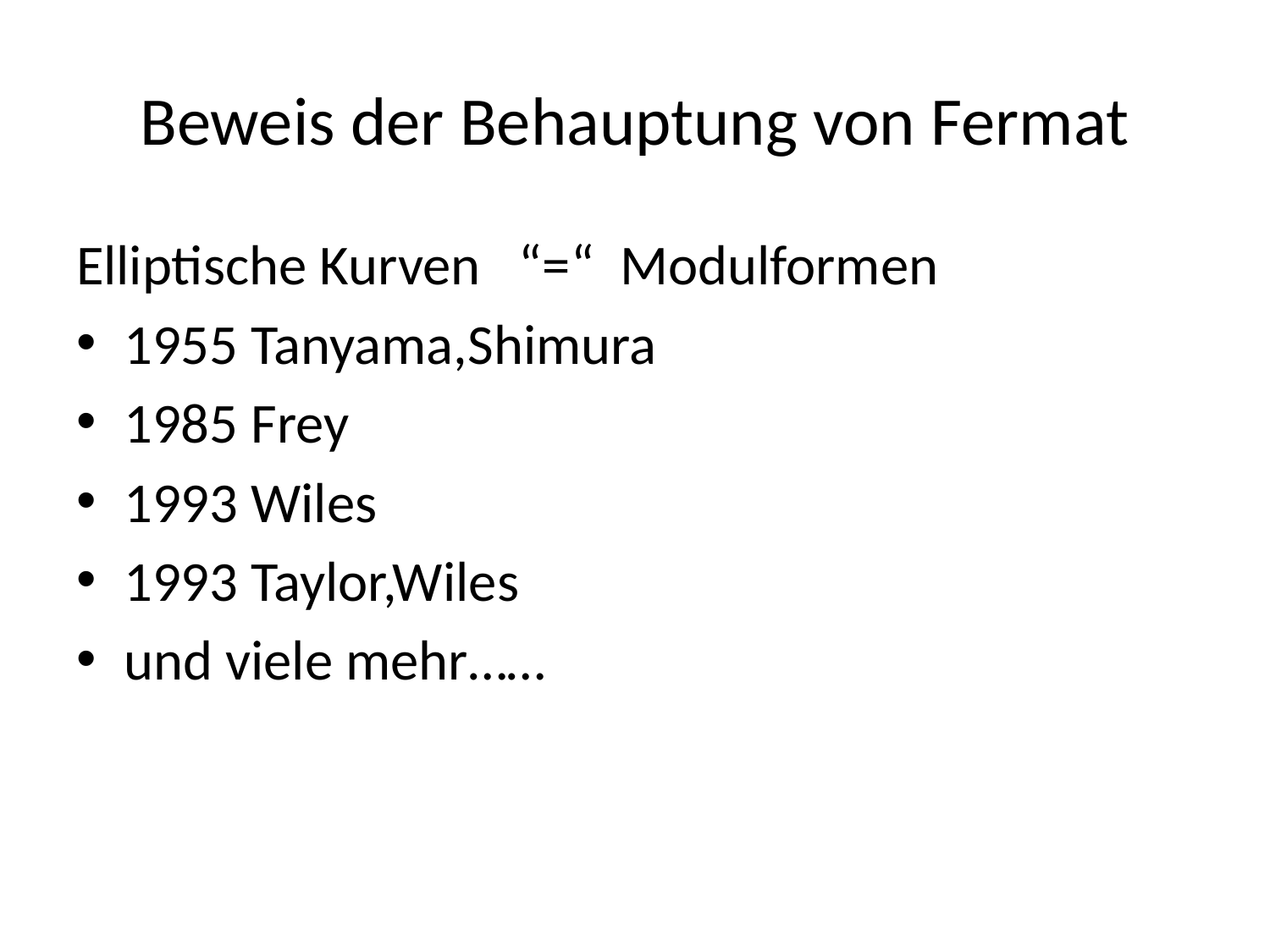

# Beweis der Behauptung von Fermat
Elliptische Kurven   “=“  Modulformen
1955 Tanyama,Shimura
1985 Frey
1993 Wiles
1993 Taylor,Wiles
und viele mehr……